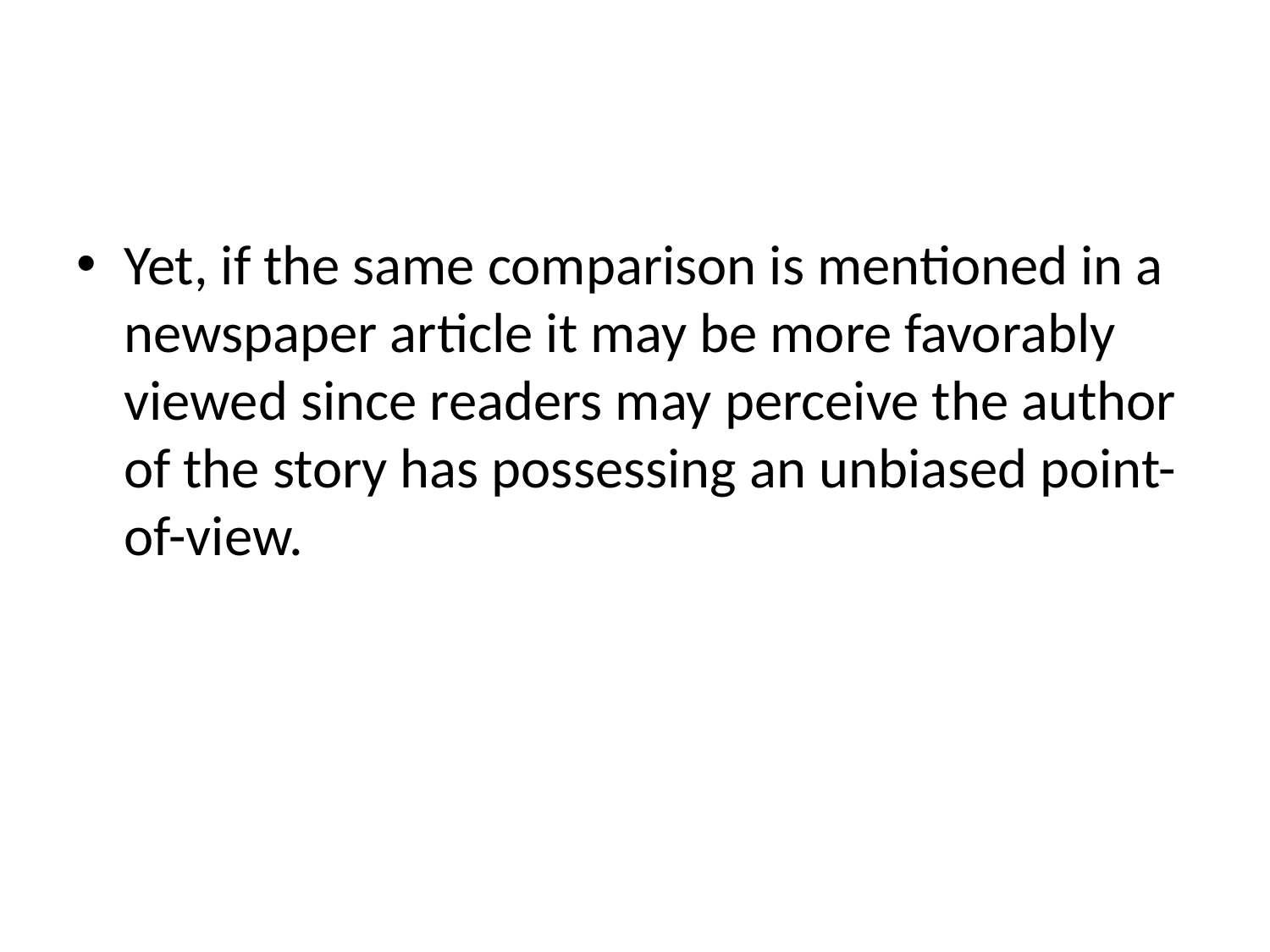

#
Yet, if the same comparison is mentioned in a newspaper article it may be more favorably viewed since readers may perceive the author of the story has possessing an unbiased point-of-view.